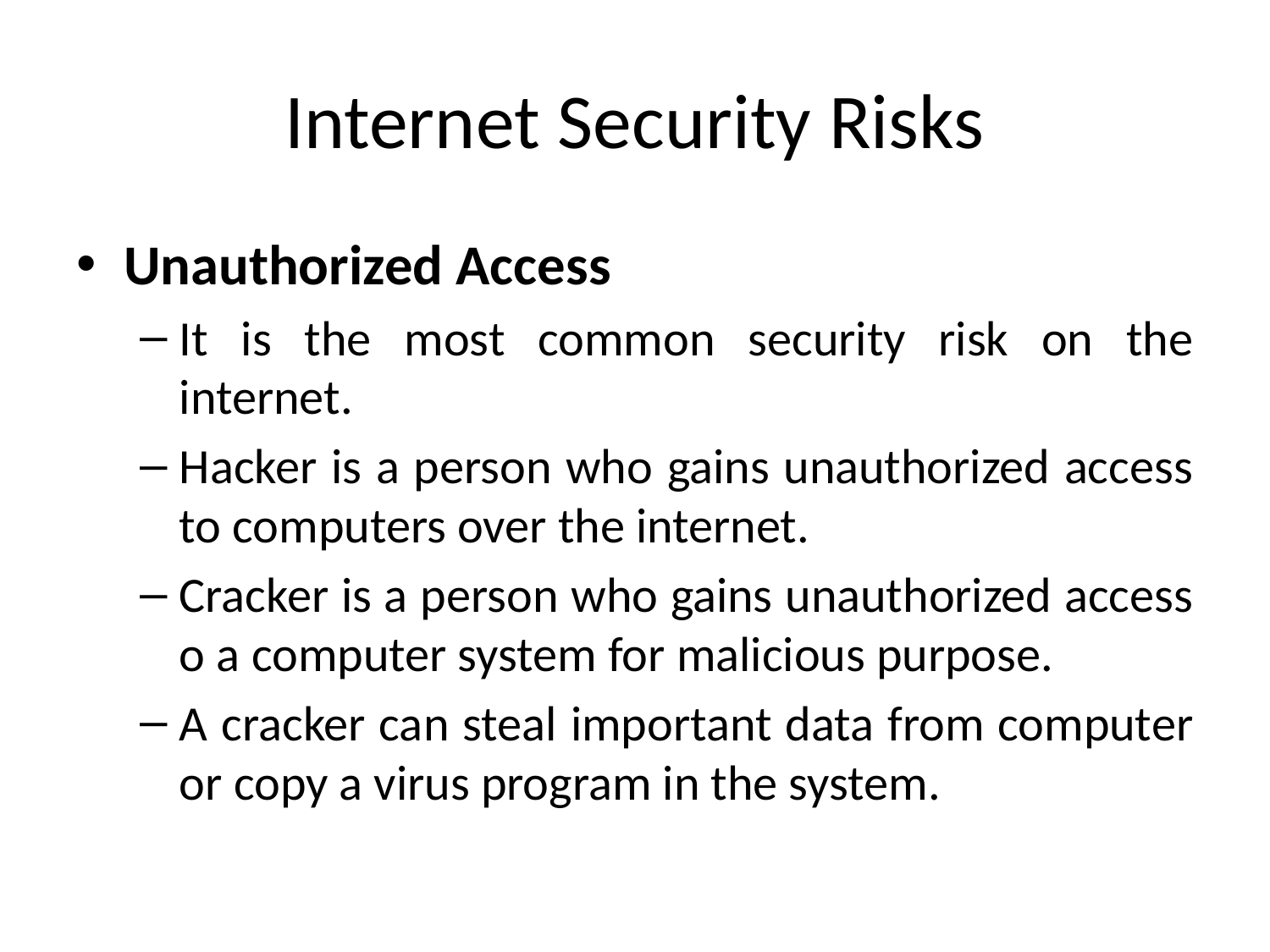

# Internet Security Risks
Unauthorized Access
It is the most common security risk on the internet.
Hacker is a person who gains unauthorized access to computers over the internet.
Cracker is a person who gains unauthorized access o a computer system for malicious purpose.
A cracker can steal important data from computer or copy a virus program in the system.